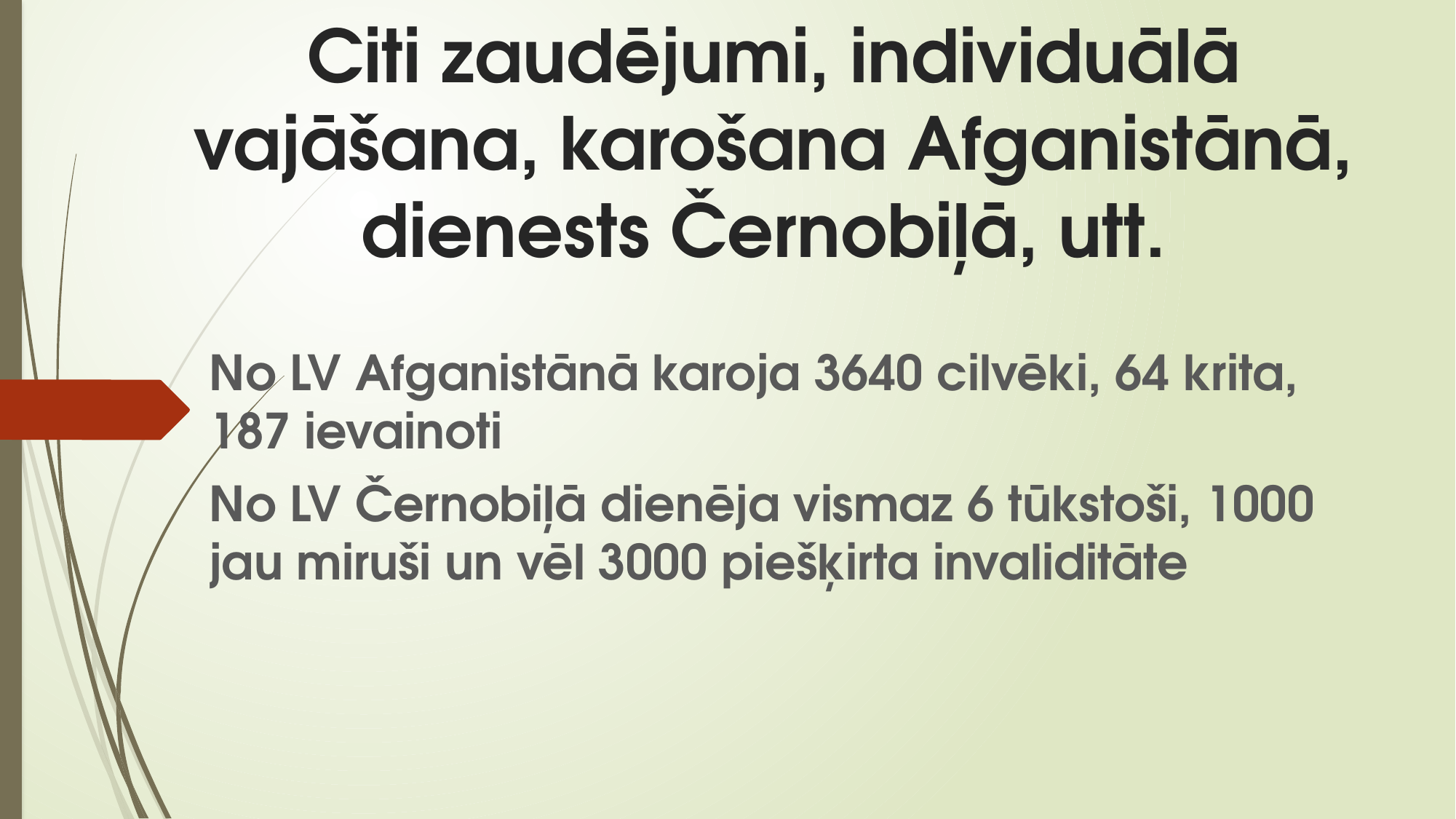

# Citi zaudējumi, individuālā vajāšana, karošana Afganistānā, dienests Černobiļā, utt.
No LV Afganistānā karoja 3640 cilvēki, 64 krita, 187 ievainoti
No LV Černobiļā dienēja vismaz 6 tūkstoši, 1000 jau miruši un vēl 3000 piešķirta invaliditāte